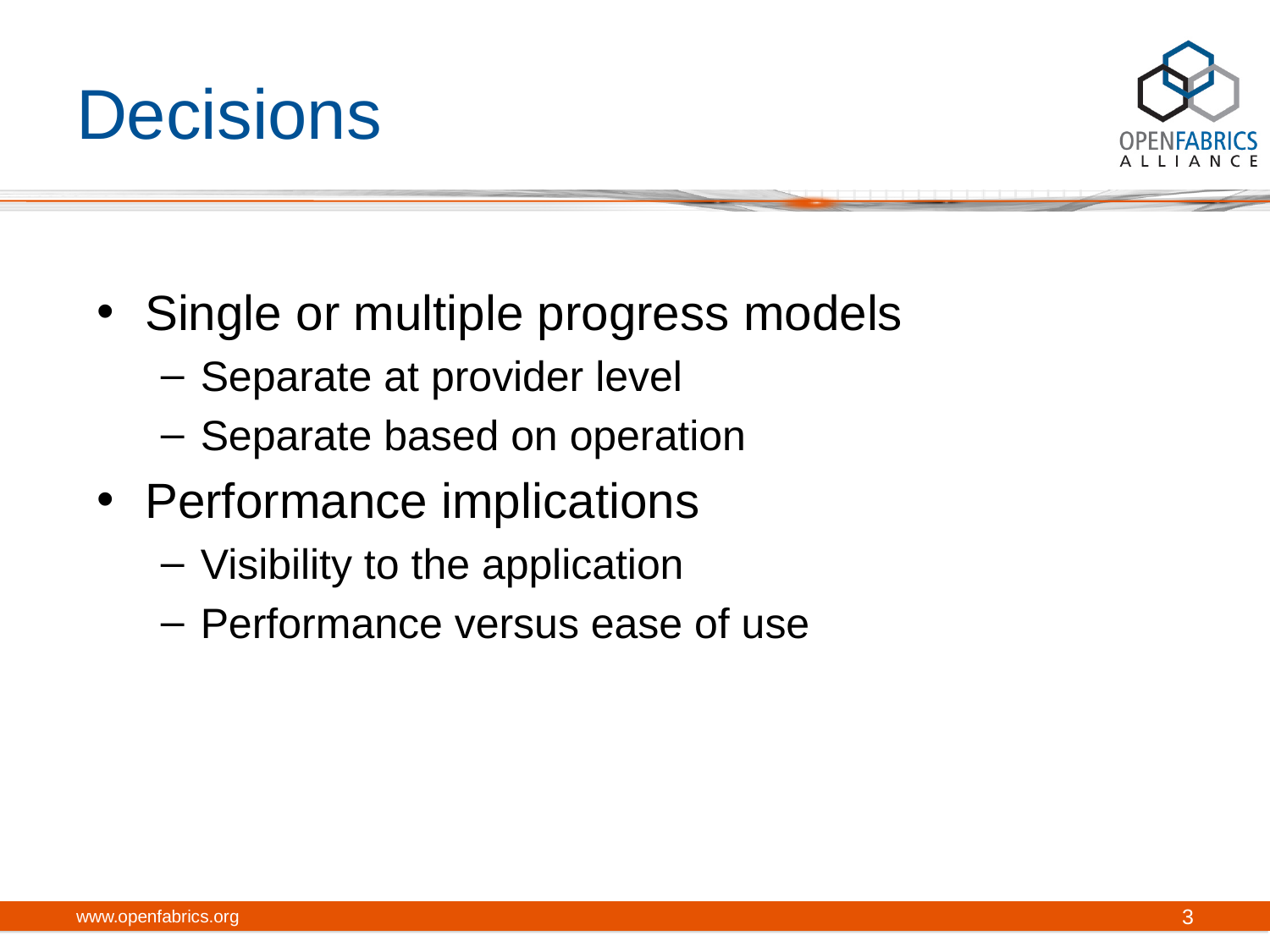

# Decisions
Single or multiple progress models
Separate at provider level
Separate based on operation
Performance implications
Visibility to the application
Performance versus ease of use
www.openfabrics.org
3